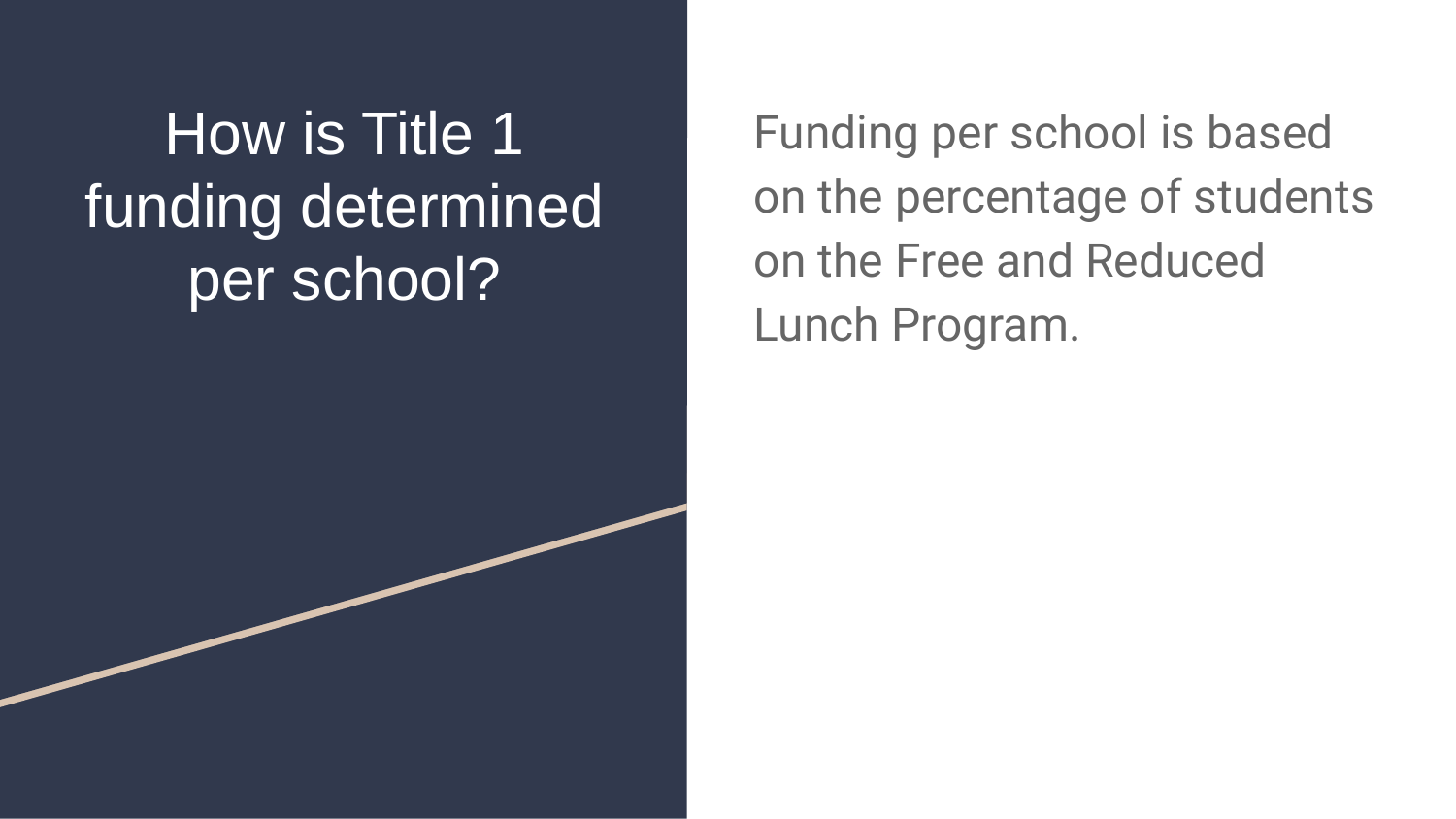

# How is Title 1 funding determined per school?
Funding per school is based on the percentage of students on the Free and Reduced Lunch Program.